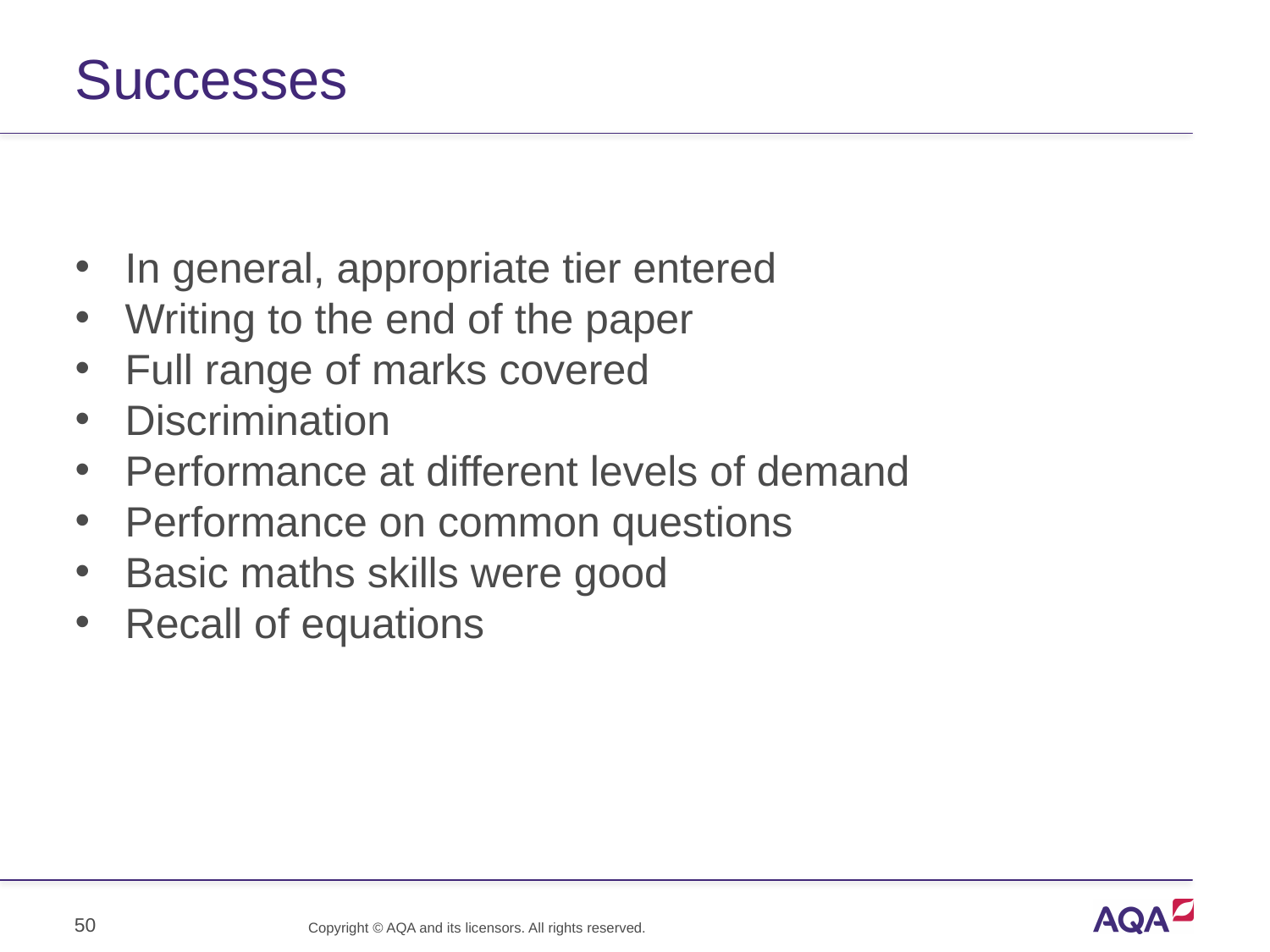

# Successes
In general, appropriate tier entered
Writing to the end of the paper
Full range of marks covered
Discrimination
Performance at different levels of demand
Performance on common questions
Basic maths skills were good
Recall of equations

50
Copyright © AQA and its licensors. All rights reserved.